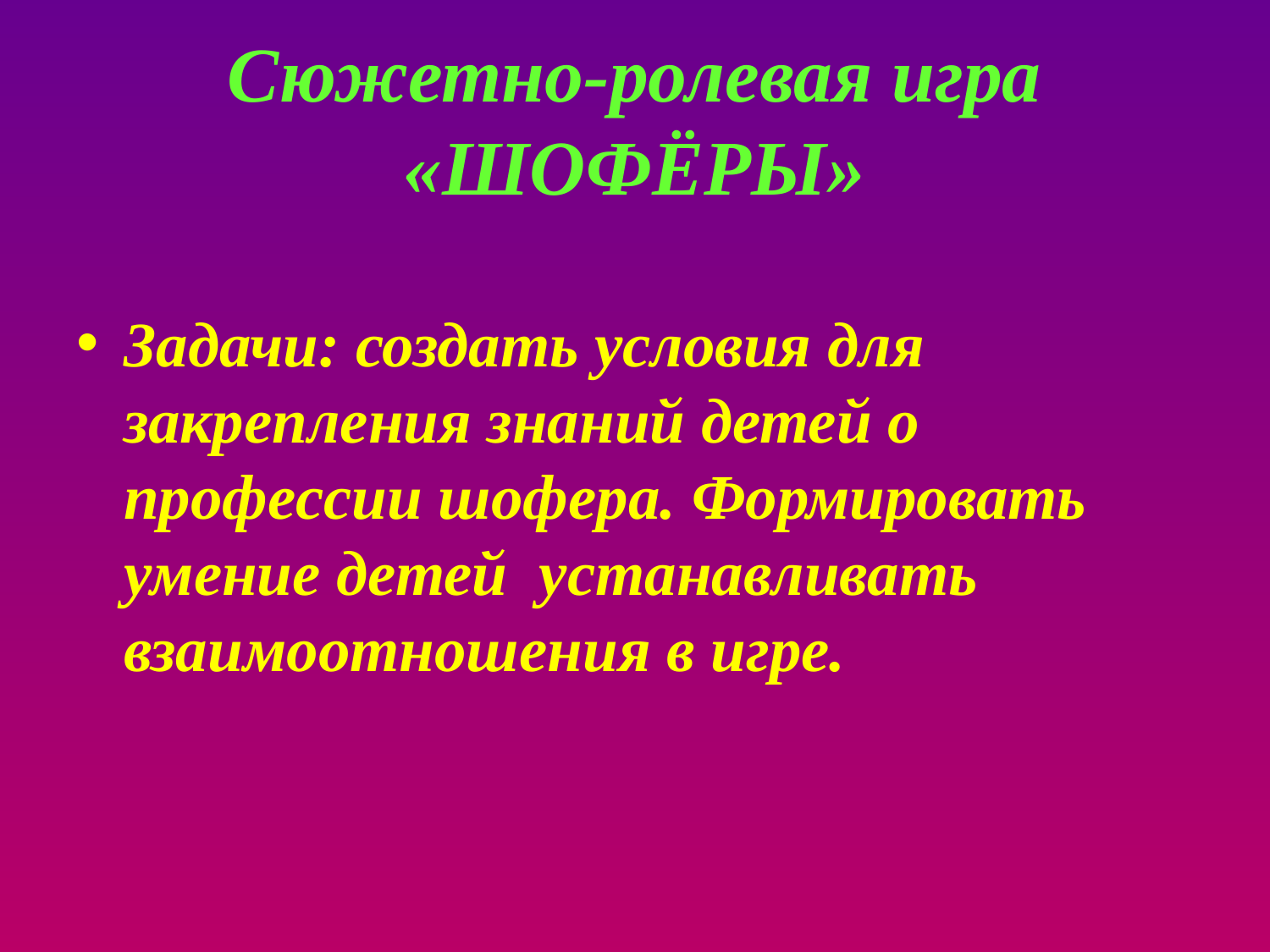

# Сюжетно-ролевая игра «ШОФЁРЫ»
Задачи: создать условия для закрепления знаний детей о профессии шофера. Формировать умение детей  устанавливать взаимоотношения в игре.